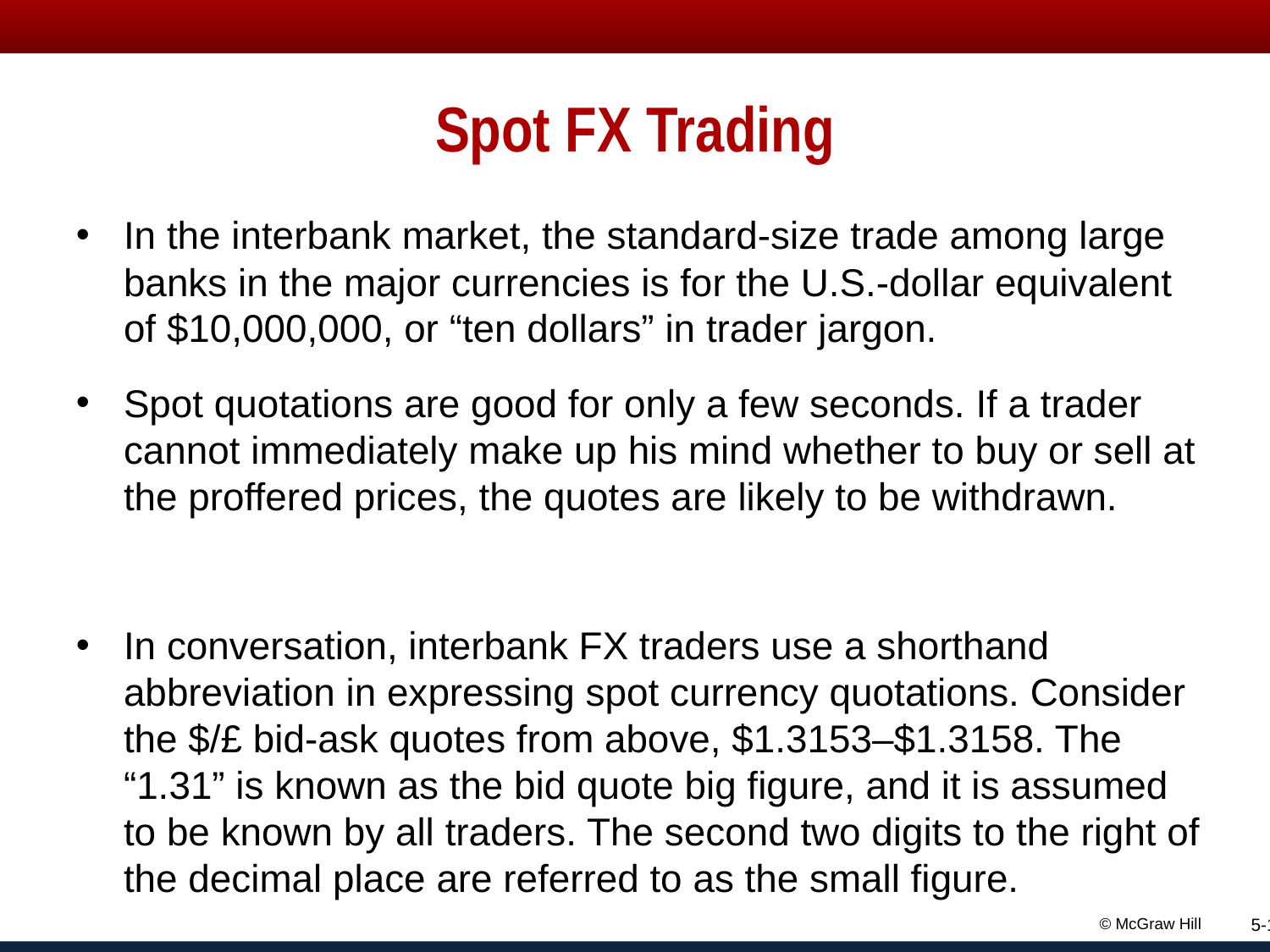

# Spot F X Trading
In the interbank market, the standard-size trade among large banks in the major currencies is for the U.S.-dollar equivalent of $10,000,000, or “ten dollars” in trader jargon.
Spot quotations are good for only a few seconds. If a trader cannot immediately make up his mind whether to buy or sell at the proffered prices, the quotes are likely to be withdrawn.

In conversation, interbank FX traders use a shorthand abbreviation in expressing spot currency quotations. Consider the $/£ bid-ask quotes from above, $1.3153–$1.3158. The “1.31” is known as the bid quote big figure, and it is assumed to be known by all traders. The second two digits to the right of the decimal place are referred to as the small figure.